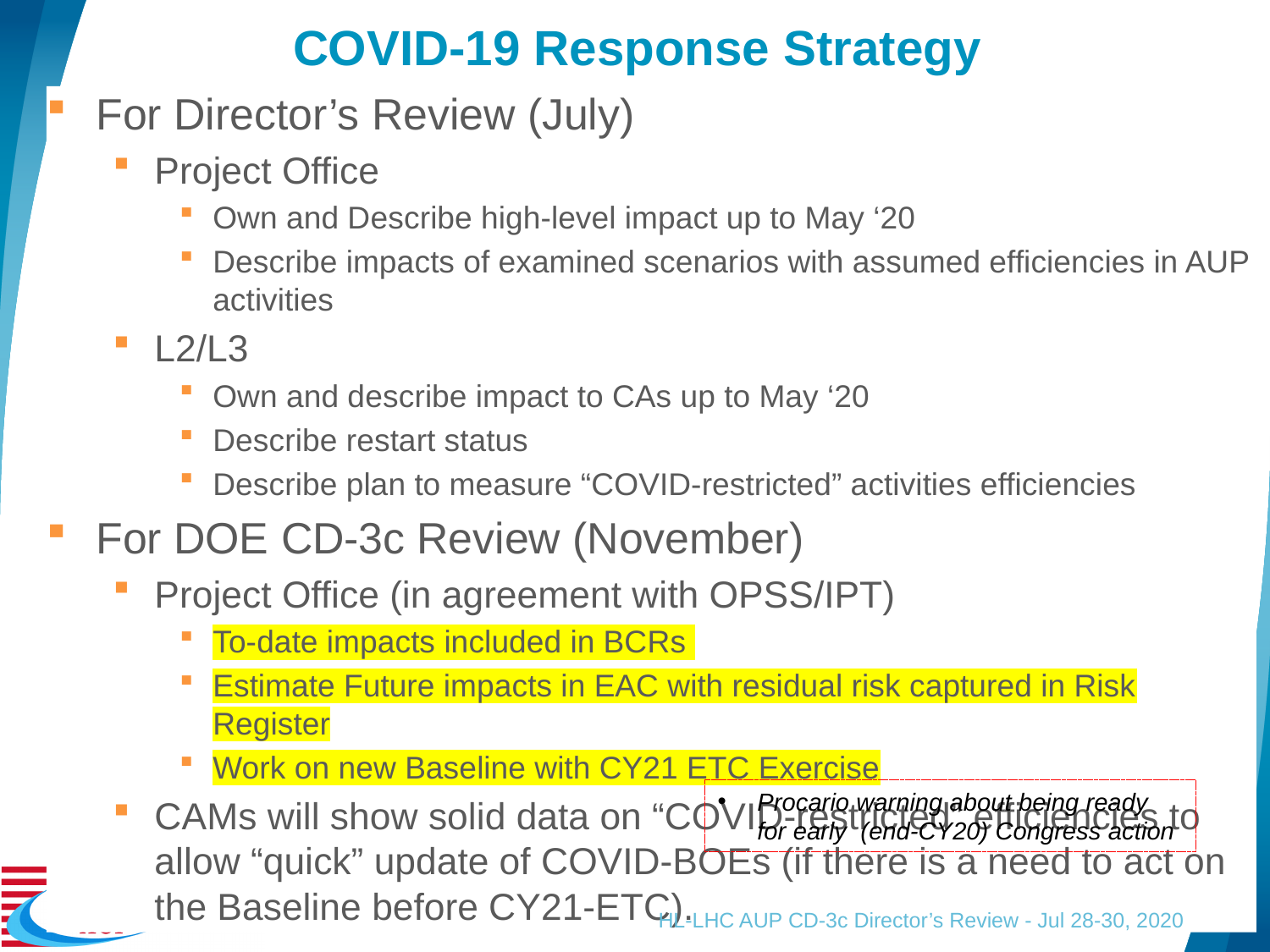

# COVID-19 Response Strategy
For Director’s Review (July)
Project Office
Own and Describe high-level impact up to May ‘20
Describe impacts of examined scenarios with assumed efficiencies in AUP activities
L2/L3
Own and describe impact to CAs up to May ‘20
Describe restart status
Describe plan to measure “COVID-restricted” activities efficiencies
For DOE CD-3c Review (November)
Project Office (in agreement with OPSS/IPT)
To-date impacts included in BCRs
Estimate Future impacts in EAC with residual risk captured in Risk Register
Work on new Baseline with CY21 ETC Exercise
CAMs will show solid data on “COVID-restricted” efficiencies to allow “quick” update of COVID-BOEs (if there is a need to act on the Baseline before CY21-ETC).
Procario warning about being ready for early  (end-CY20) Congress action
HL-LHC AUP CD-3c Director’s Review - Jul 28-30, 2020
7